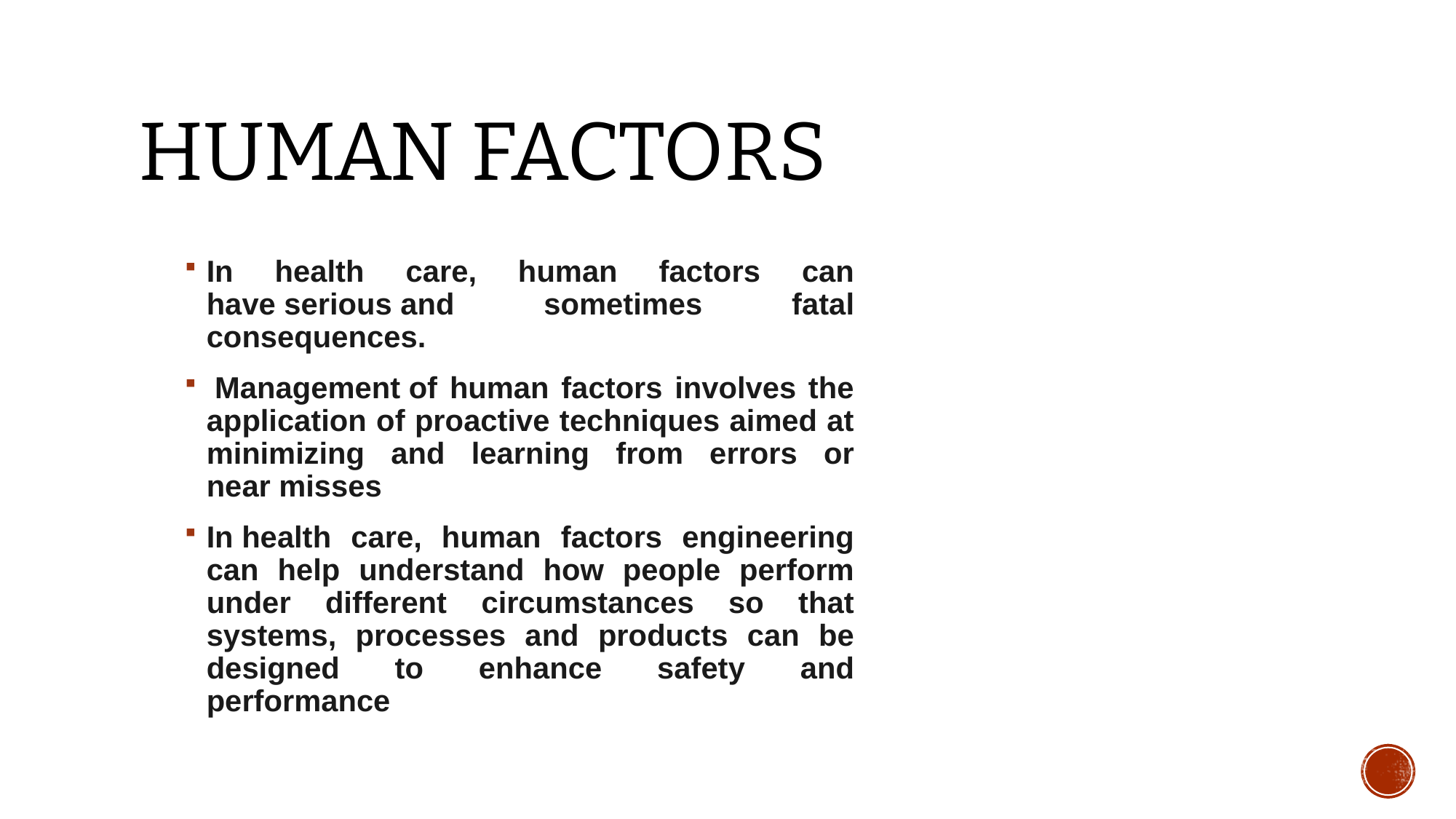

# HUMAN FACTORS
In health care, human factors can have serious and sometimes fatal consequences.
 Management of human factors involves the application of proactive techniques aimed at minimizing and learning from errors or near misses
In health care, human factors engineering can help understand how people perform under different circumstances so that systems, processes and products can be designed to enhance safety and performance